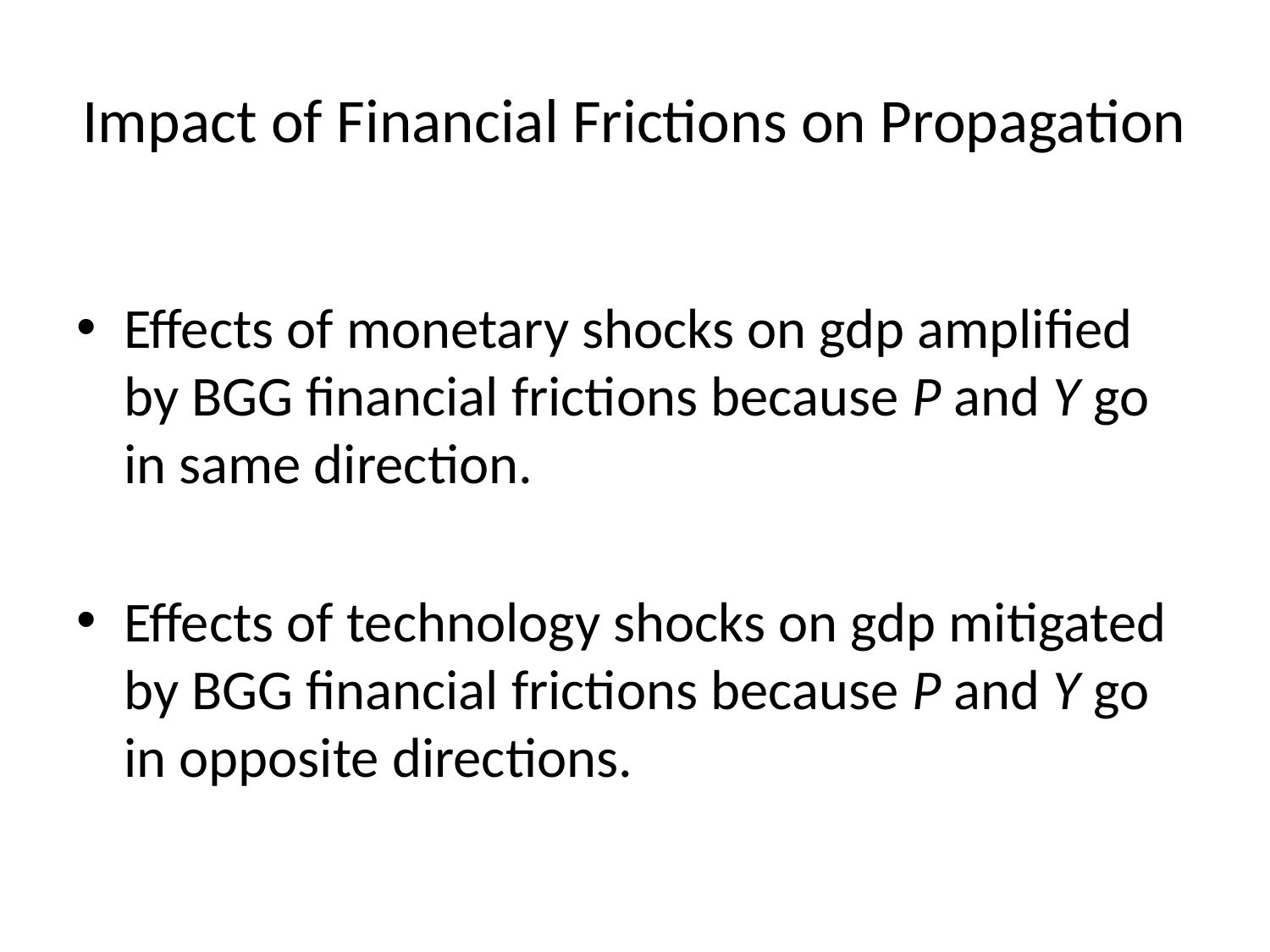

# Impact of Financial Frictions on Propagation
Effects of monetary shocks on gdp amplified by BGG financial frictions because P and Y go in same direction.

Effects of technology shocks on gdp mitigated by BGG financial frictions because P and Y go in opposite directions.